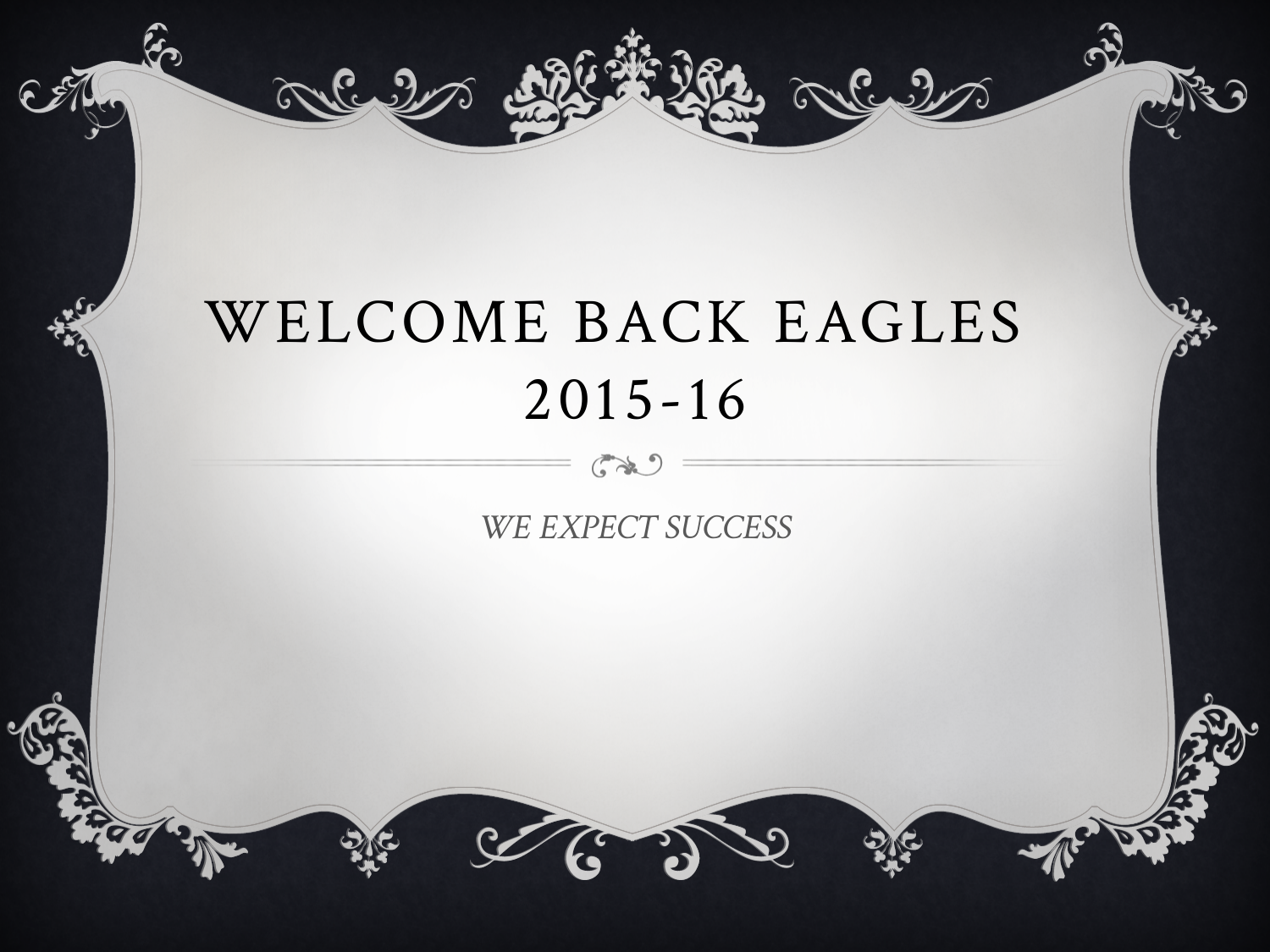

# Welcome Back Eagles 2015-16
WE EXPECT SUCCESS